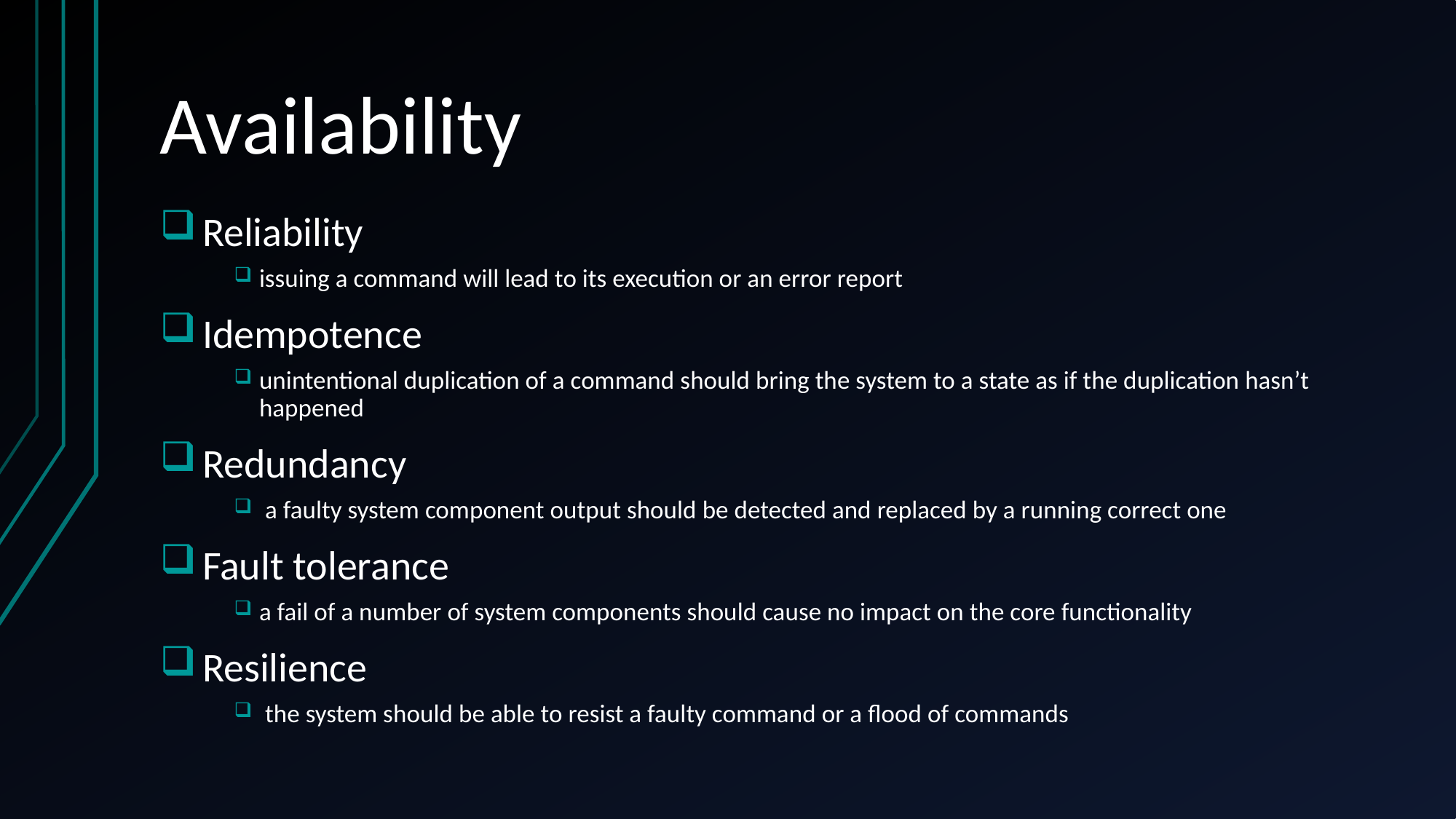

# Availability
 Reliability
issuing a command will lead to its execution or an error report
 Idempotence
unintentional duplication of a command should bring the system to a state as if the duplication hasn’t happened
 Redundancy
 a faulty system component output should be detected and replaced by a running correct one
 Fault tolerance
a fail of a number of system components should cause no impact on the core functionality
 Resilience
 the system should be able to resist a faulty command or a flood of commands